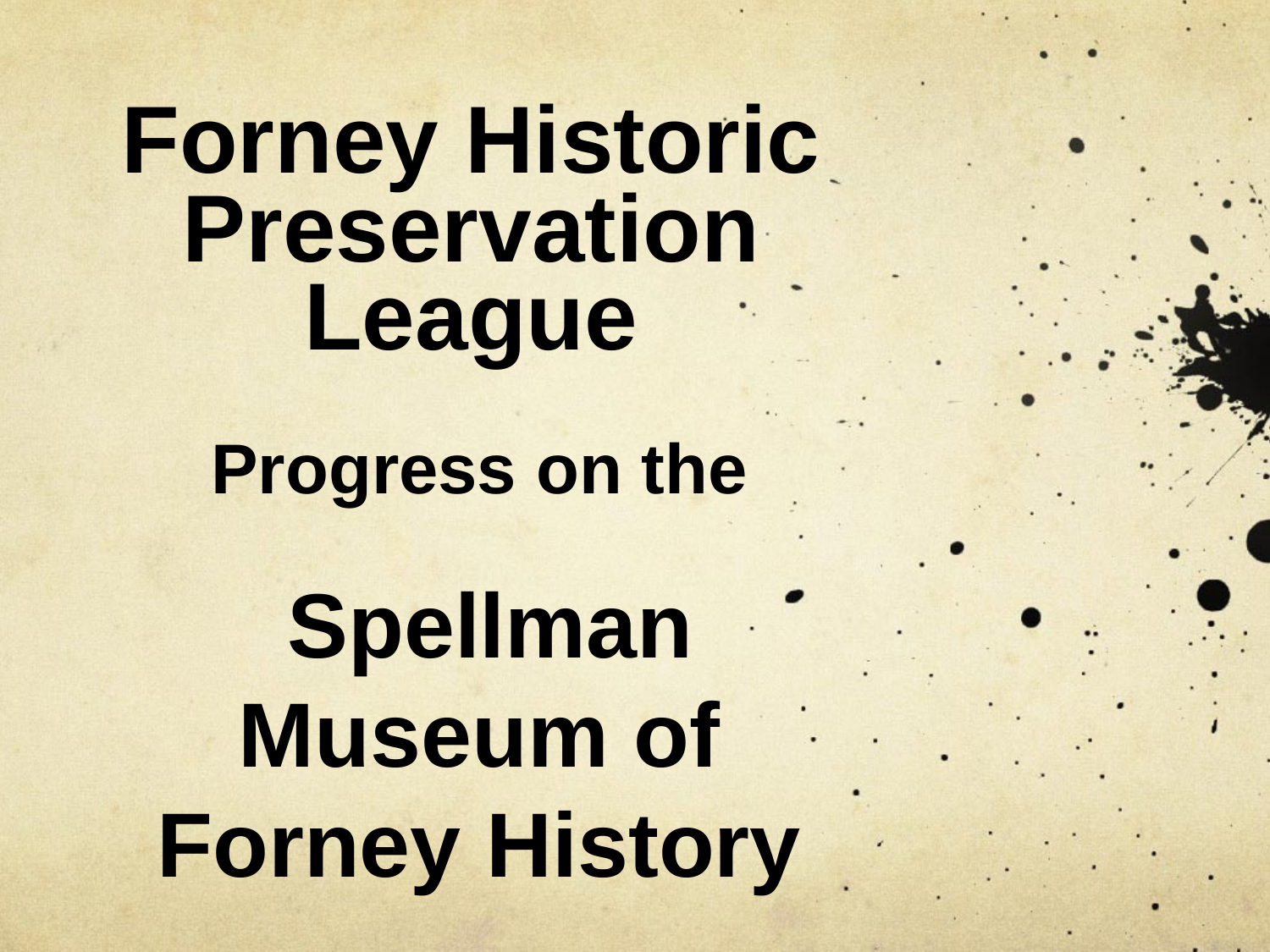

# Forney Historic Preservation League
Progress on the

 Spellman Museum of Forney History